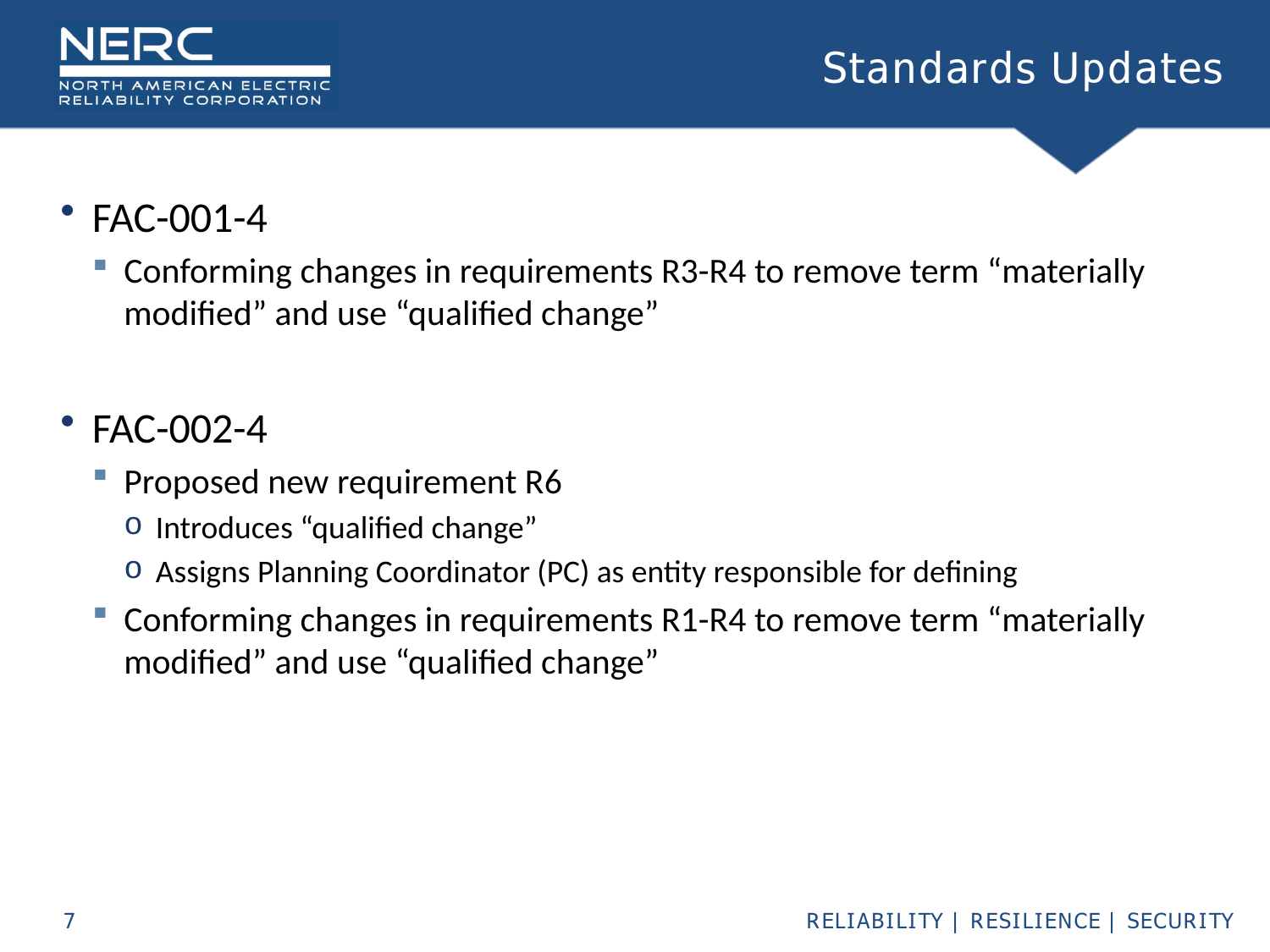

# Standards Updates
FAC-001-4
Conforming changes in requirements R3-R4 to remove term “materially modified” and use “qualified change”

FAC-002-4
Proposed new requirement R6
Introduces “qualified change”
Assigns Planning Coordinator (PC) as entity responsible for defining
Conforming changes in requirements R1-R4 to remove term “materially modified” and use “qualified change”